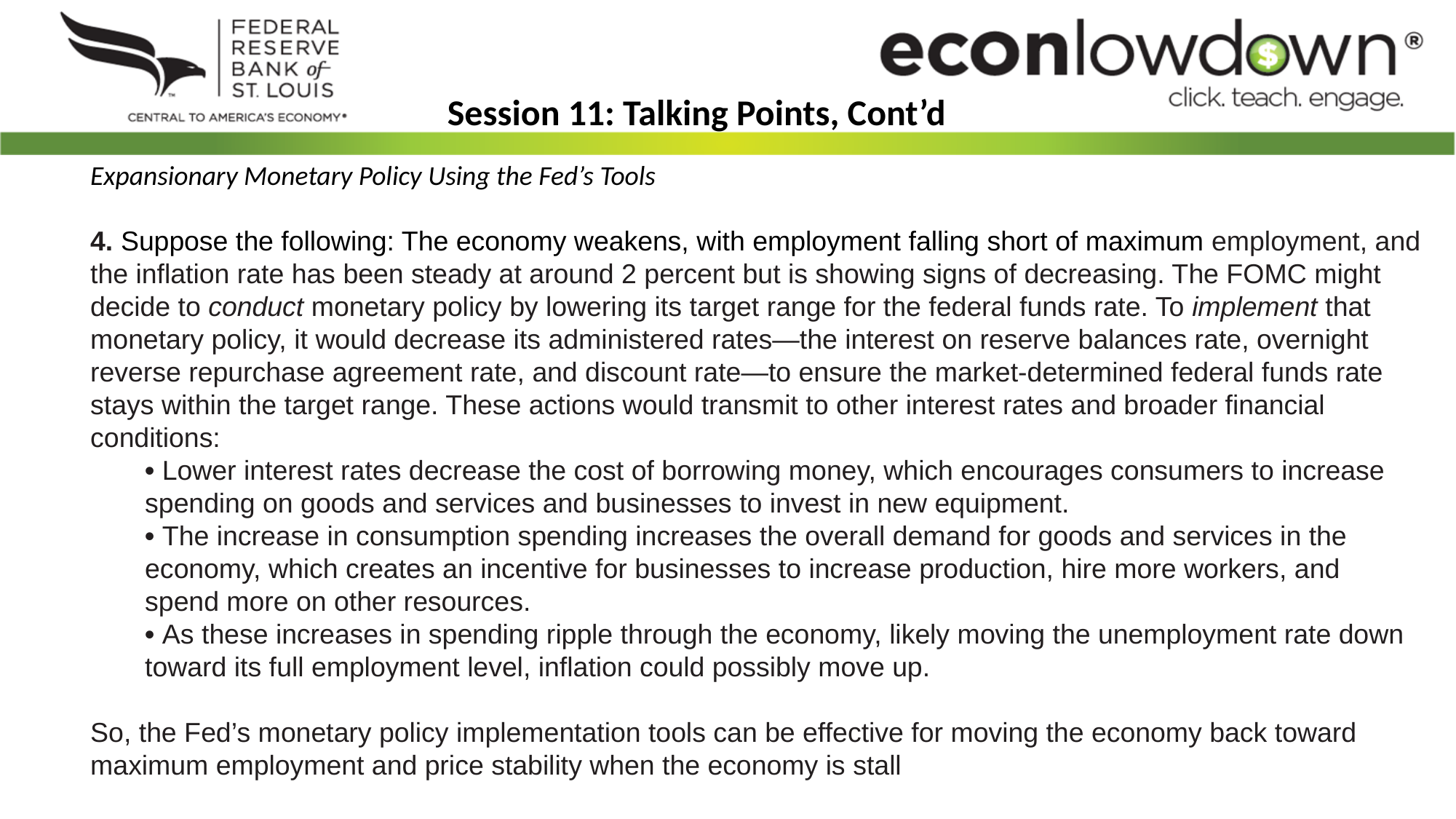

Session 11: Talking Points, Cont’d
Expansionary Monetary Policy Using the Fed’s Tools

4. Suppose the following: The economy weakens, with employment falling short of maximum employment, and the inflation rate has been steady at around 2 percent but is showing signs of decreasing. The FOMC might decide to conduct monetary policy by lowering its target range for the federal funds rate. To implement that monetary policy, it would decrease its administered rates—the interest on reserve balances rate, overnight reverse repurchase agreement rate, and discount rate—to ensure the market-determined federal funds rate stays within the target range. These actions would transmit to other interest rates and broader financial conditions:
• Lower interest rates decrease the cost of borrowing money, which encourages consumers to increase spending on goods and services and businesses to invest in new equipment.
• The increase in consumption spending increases the overall demand for goods and services in the economy, which creates an incentive for businesses to increase production, hire more workers, and spend more on other resources.
• As these increases in spending ripple through the economy, likely moving the unemployment rate down toward its full employment level, inflation could possibly move up.

So, the Fed’s monetary policy implementation tools can be effective for moving the economy back toward maximum employment and price stability when the economy is stall